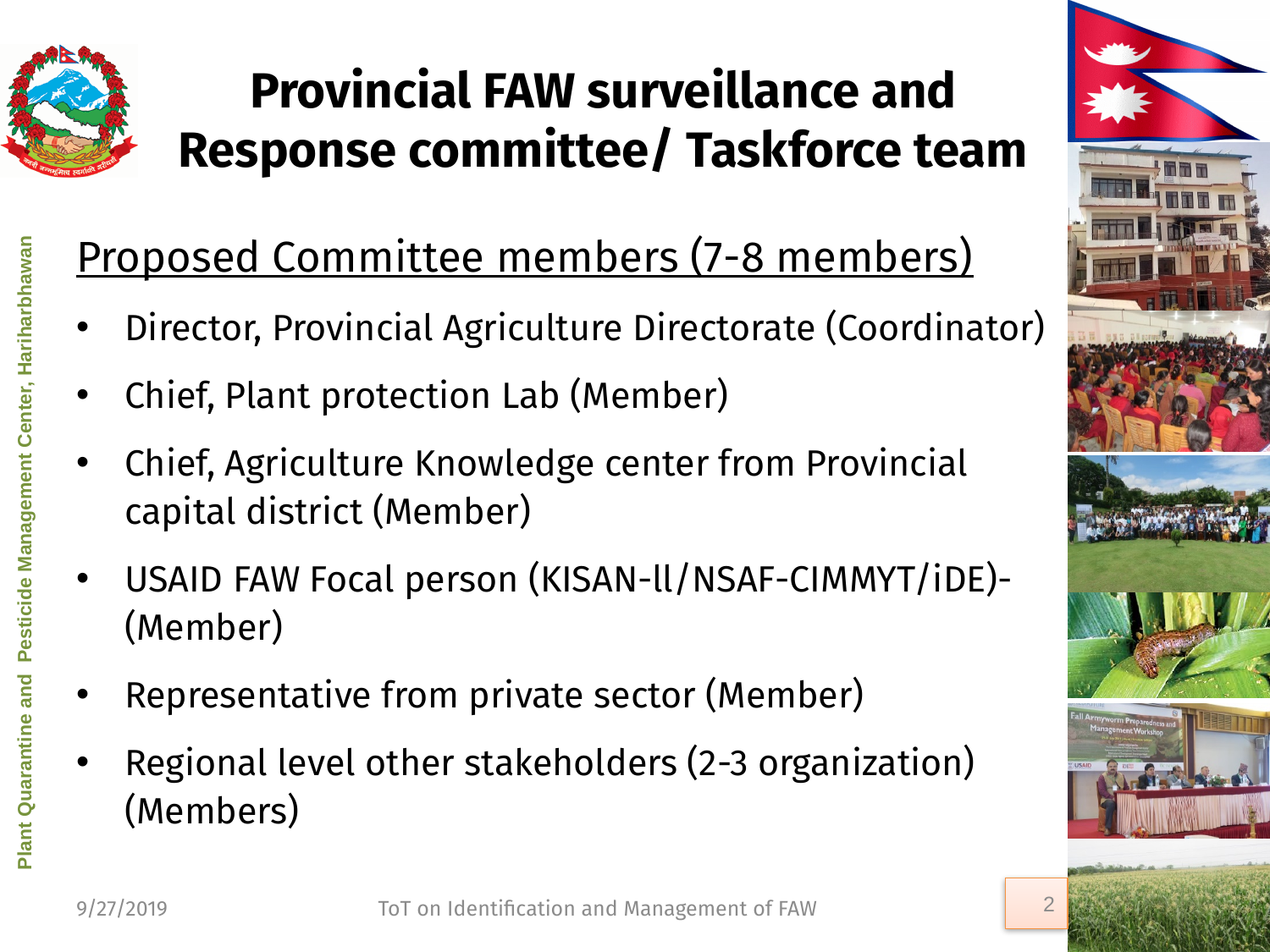

# Provincial FAW surveillance and Response committee/ Taskforce team
Proposed Committee members (7-8 members)
Director, Provincial Agriculture Directorate (Coordinator)
Chief, Plant protection Lab (Member)
Chief, Agriculture Knowledge center from Provincial capital district (Member)
USAID FAW Focal person (KISAN-ll/NSAF-CIMMYT/iDE)- (Member)
Representative from private sector (Member)
Regional level other stakeholders (2-3 organization) (Members)

2
9/27/2019
ToT on Identification and Management of FAW